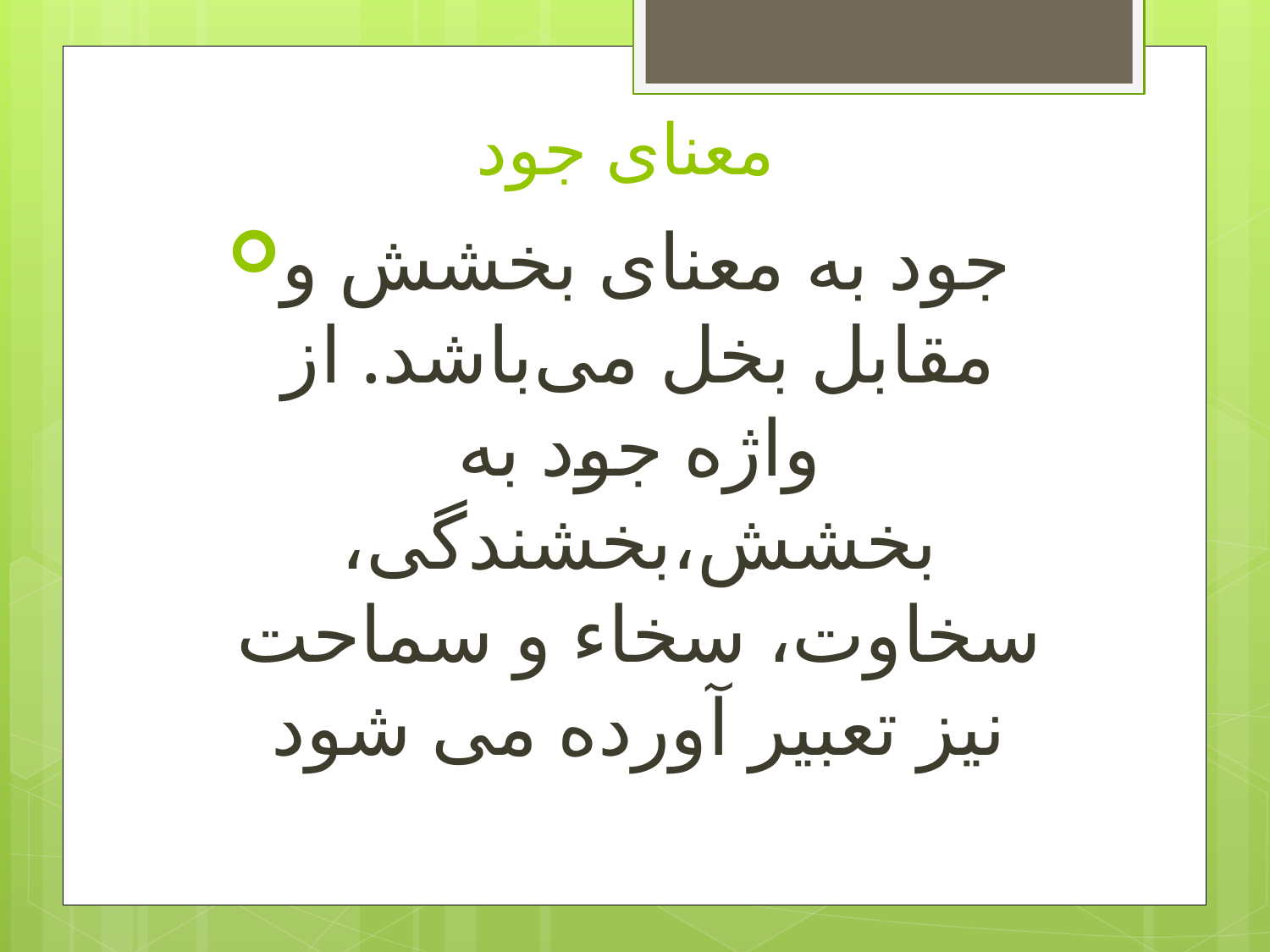

# معنای جود
جود به معنای بخشش و مقابل بخل می‌باشد. از واژه جود به بخشش،بخشندگی، سخاوت، سخاء و سماحت نیز تعبیر آورده می شود